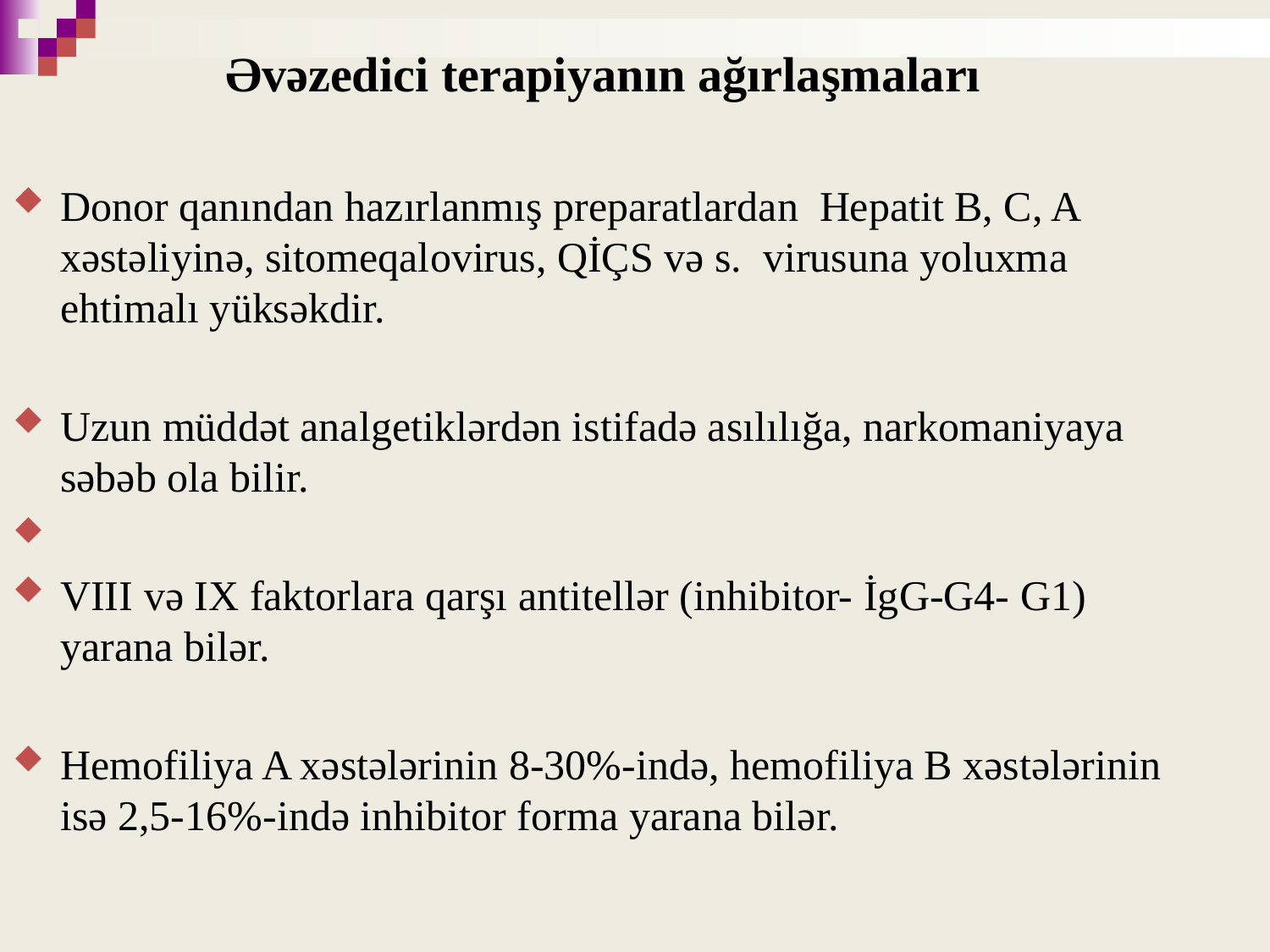

Əvəzedici terapiyanın ağırlaşmaları

Donor qanından hazırlanmış preparatlardan  Hepatit B, C, A xəstəliyinə, sitomeqalovirus, QİÇS və s.  virusuna yoluxma ehtimalı yüksəkdir.

Uzun müddət analgetiklərdən istifadə asılılığa, narkomaniyaya səbəb ola bilir.

VIII və IX faktorlara qarşı antitellər (inhibitor- İgG-G4- G1) yarana bilər.

Hemofiliya A xəstələrinin 8-30%-ində, hemofiliya B xəstələrinin isə 2,5-16%-ində inhibitor forma yarana bilər.